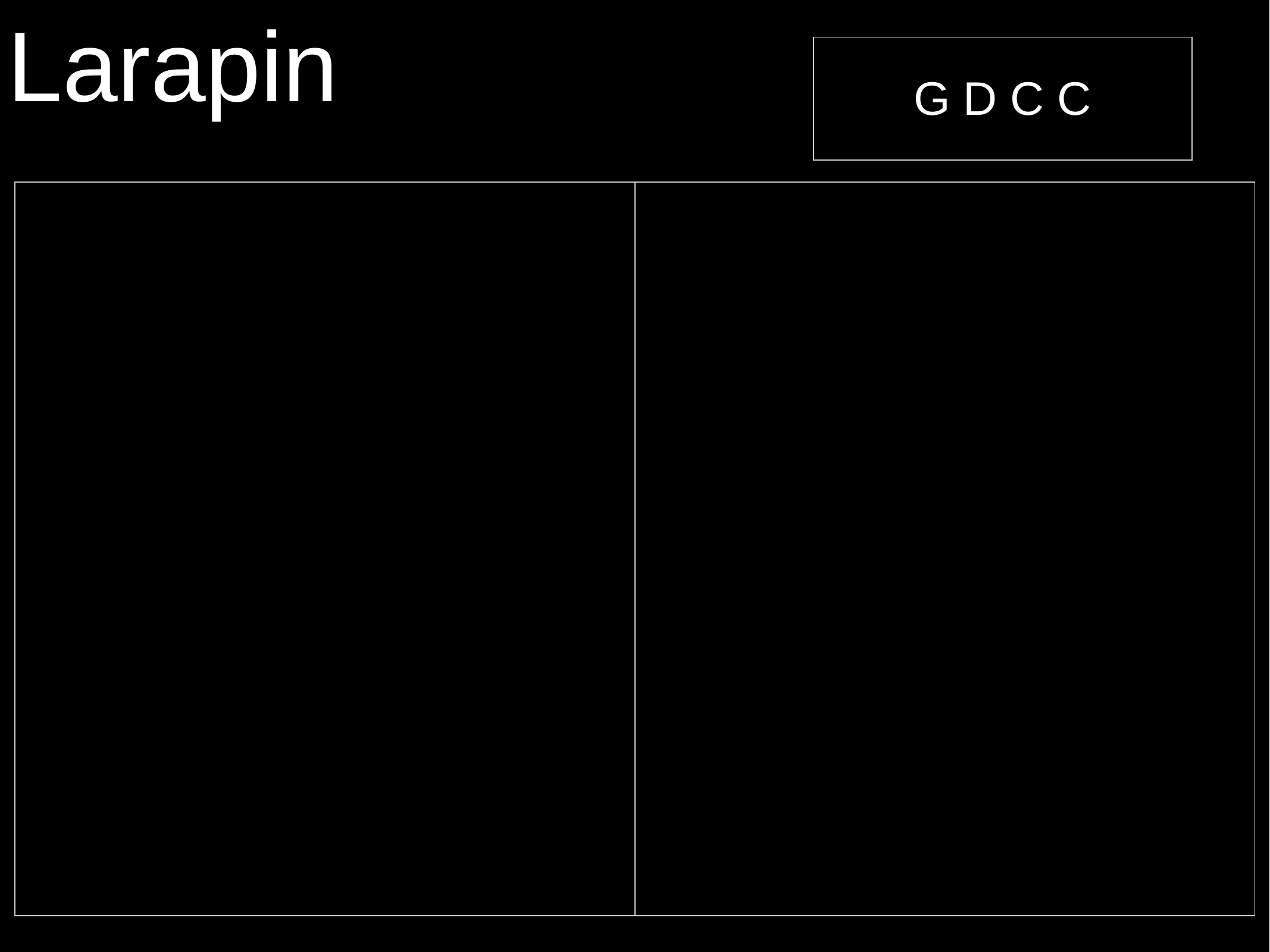

Larapin
| G D C C |
| --- |
|  |  |
| --- | --- |